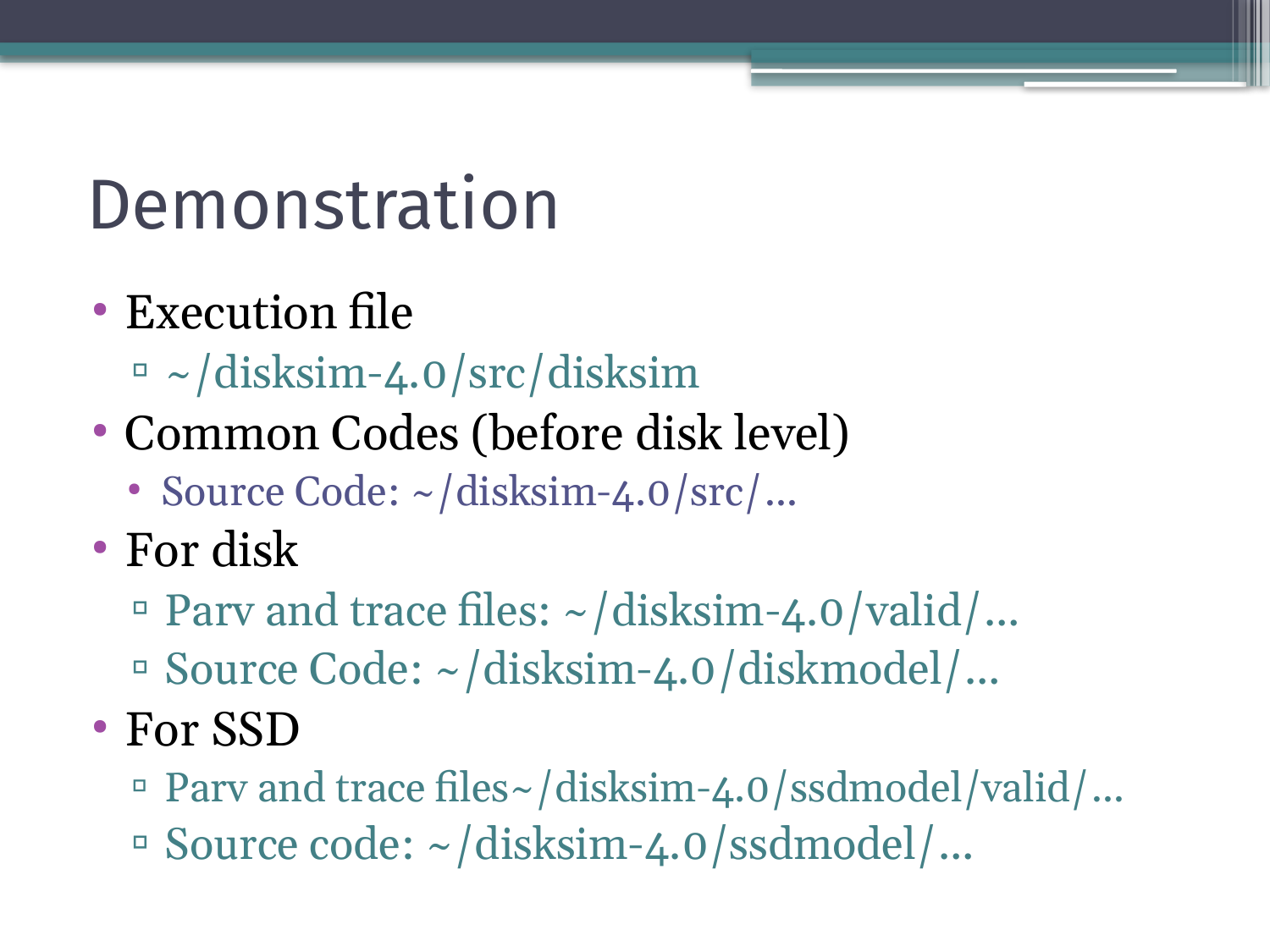

# Demonstration
Execution file
~/disksim-4.0/src/disksim
Common Codes (before disk level)
Source Code: ~/disksim-4.0/src/…
For disk
Parv and trace files: ~/disksim-4.0/valid/…
Source Code: ~/disksim-4.0/diskmodel/…
For SSD
Parv and trace files~/disksim-4.0/ssdmodel/valid/…
Source code: ~/disksim-4.0/ssdmodel/…